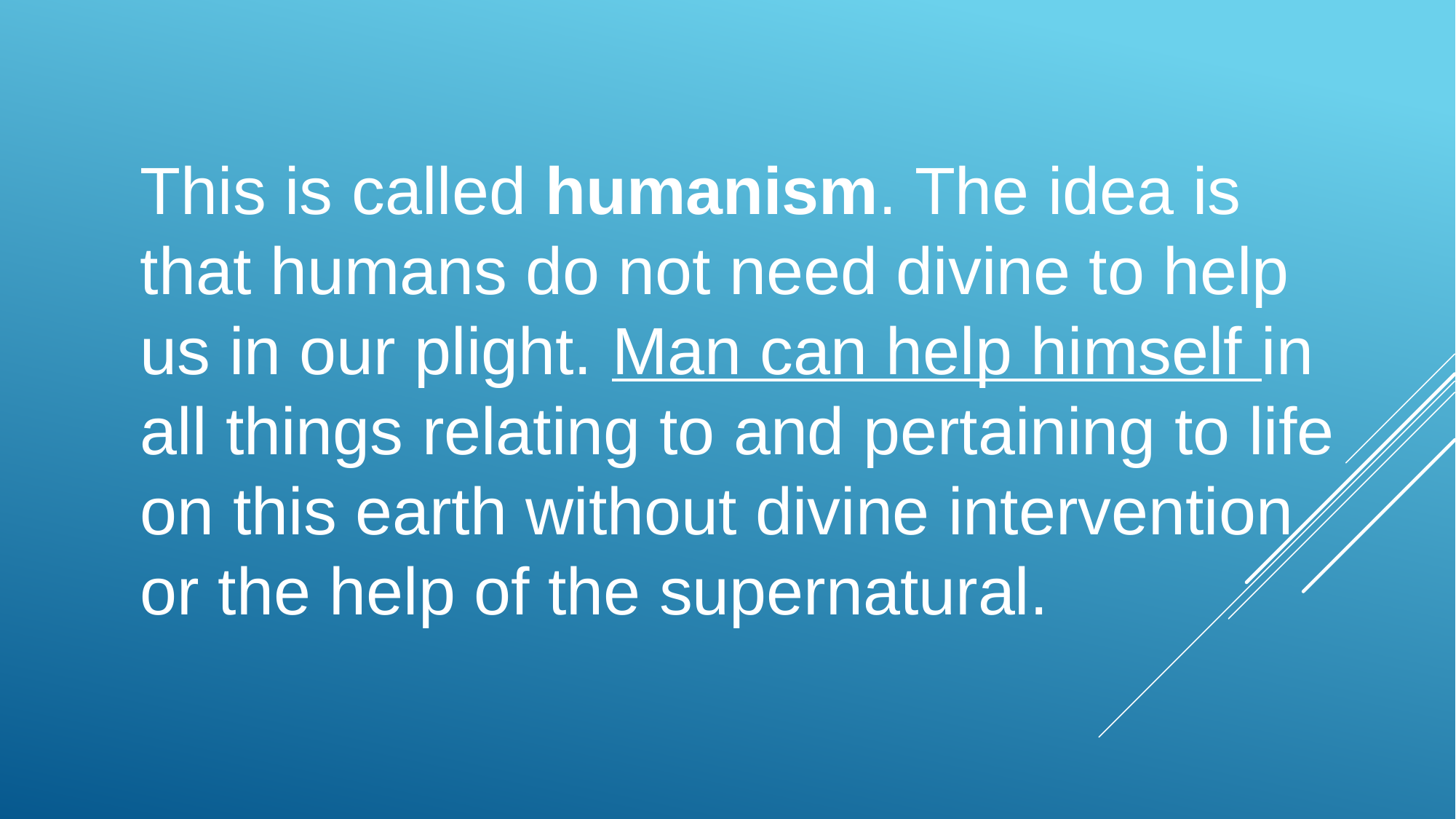

This is called humanism. The idea is that humans do not need divine to help us in our plight. Man can help himself in all things relating to and pertaining to life on this earth without divine intervention or the help of the supernatural.